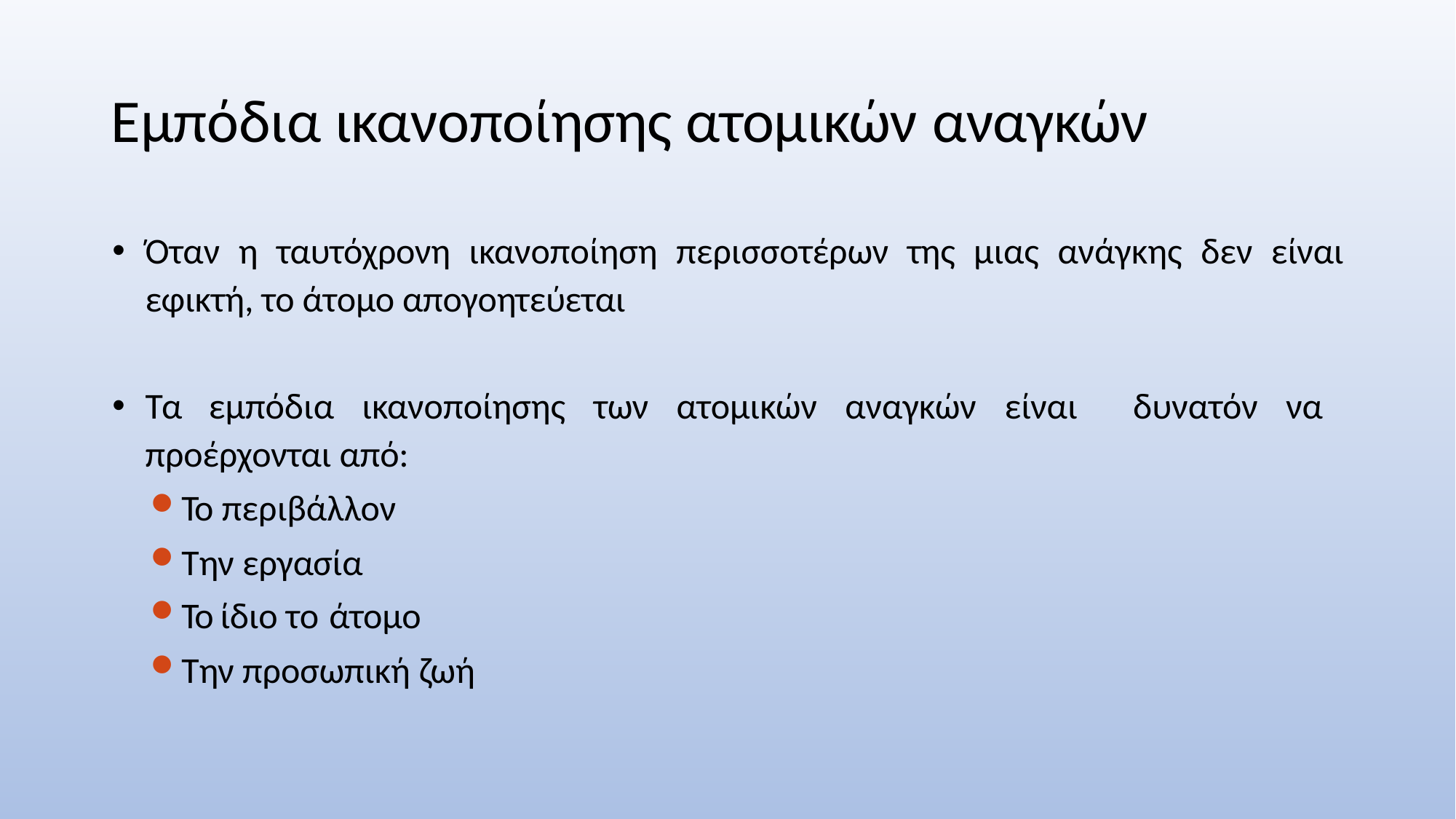

# Εμπόδια ικανοποίησης ατομικών αναγκών
Όταν η ταυτόχρονη ικανοποίηση περισσοτέρων της μιας ανάγκης δεν είναι εφικτή, το άτομο απογοητεύεται

Τα εμπόδια ικανοποίησης των ατομικών αναγκών είναι  δυνατόν να προέρχονται από:
Το περιβάλλον
Την εργασία
Το ίδιο το άτομο
Την προσωπική ζωή